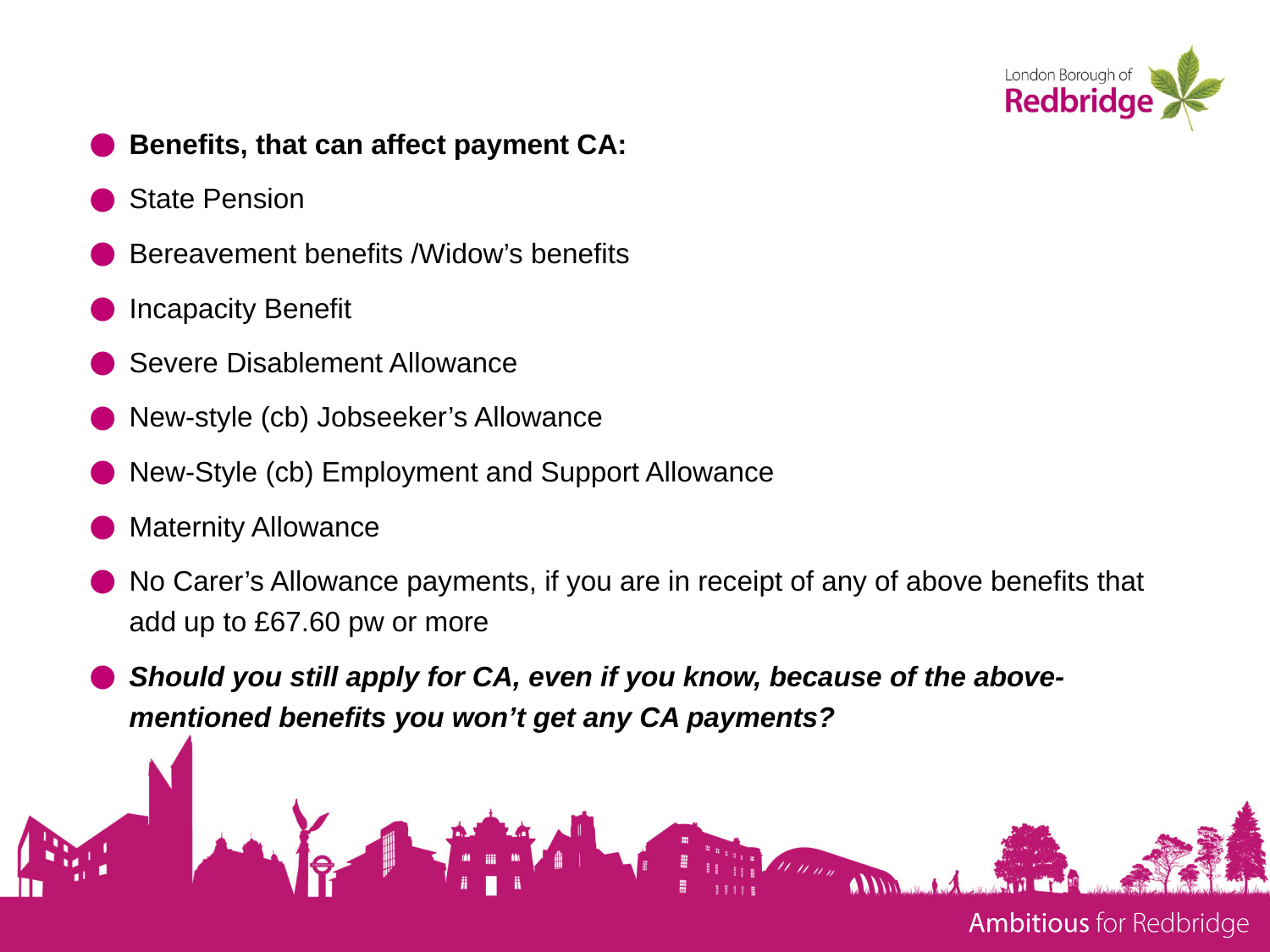

Benefits, that can affect payment CA:
State Pension
Bereavement benefits /Widow’s benefits
Incapacity Benefit
Severe Disablement Allowance
New-style (cb) Jobseeker’s Allowance
New-Style (cb) Employment and Support Allowance
Maternity Allowance
No Carer’s Allowance payments, if you are in receipt of any of above benefits that add up to £67.60 pw or more
Should you still apply for CA, even if you know, because of the above-mentioned benefits you won’t get any CA payments?